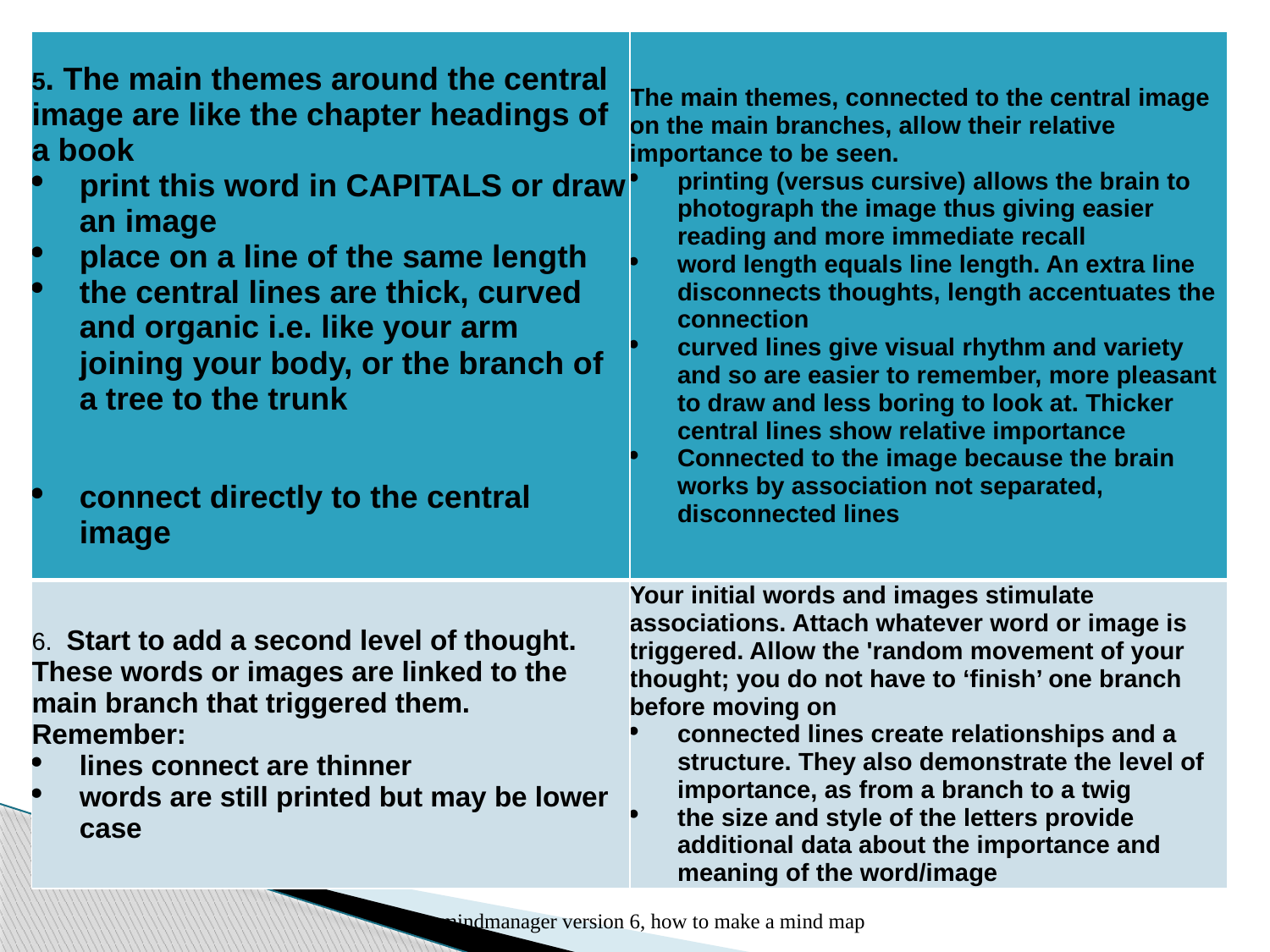

| 5. The main themes around the central image are like the chapter headings of a book print this word in CAPITALS or draw an image place on a line of the same length the central lines are thick, curved and organic i.e. like your arm joining your body, or the branch of a tree to the trunk connect directly to the central image | The main themes, connected to the central image on the main branches, allow their relative importance to be seen. printing (versus cursive) allows the brain to photograph the image thus giving easier reading and more immediate recall word length equals line length. An extra line disconnects thoughts, length accentuates the connection curved lines give visual rhythm and variety and so are easier to remember, more pleasant to draw and less boring to look at. Thicker central lines show relative importance Connected to the image because the brain works by association not separated, disconnected lines |
| --- | --- |
| 6. Start to add a second level of thought. These words or images are linked to the main branch that triggered them. Remember: lines connect are thinner words are still printed but may be lower case | Your initial words and images stimulate associations. Attach whatever word or image is triggered. Allow the 'random movement of your thought; you do not have to ‘finish’ one branch before moving on connected lines create relationships and a structure. They also demonstrate the level of importance, as from a branch to a twig the size and style of the letters provide additional data about the importance and meaning of the word/image |
mindmanager version 6, how to make a mind map